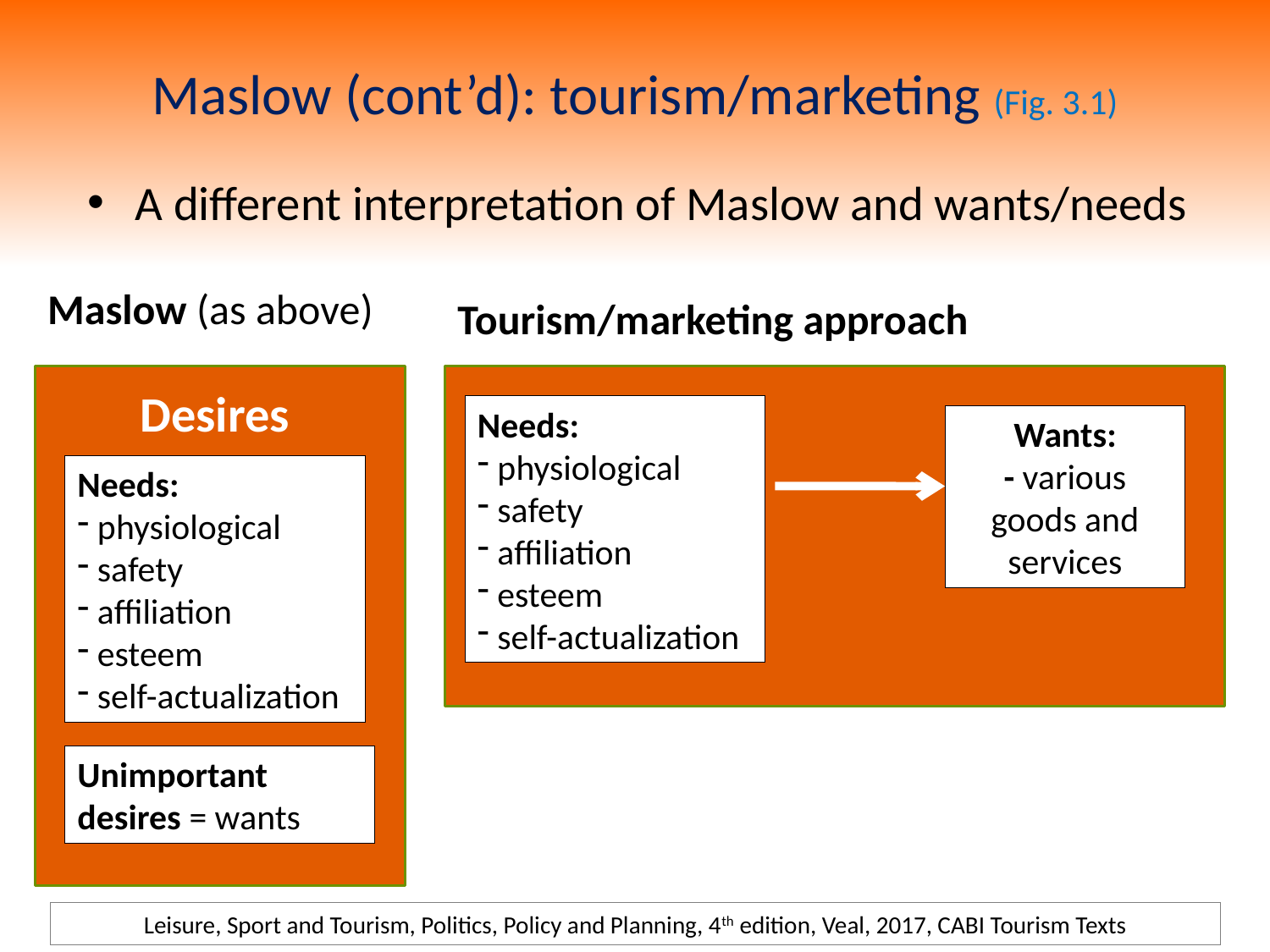

# Maslow (cont’d): tourism/marketing (Fig. 3.1)
A different interpretation of Maslow and wants/needs
Maslow (as above)
Tourism/marketing approach

Desires
Needs:
 physiological
 safety
 affiliation
 esteem
 self-actualization
Wants:
- various
goods and
services
Needs:
 physiological
 safety
 affiliation
 esteem
 self-actualization
Unimportant desires = wants
Leisure, Sport and Tourism, Politics, Policy and Planning, 4th edition, Veal, 2017, CABI Tourism Texts